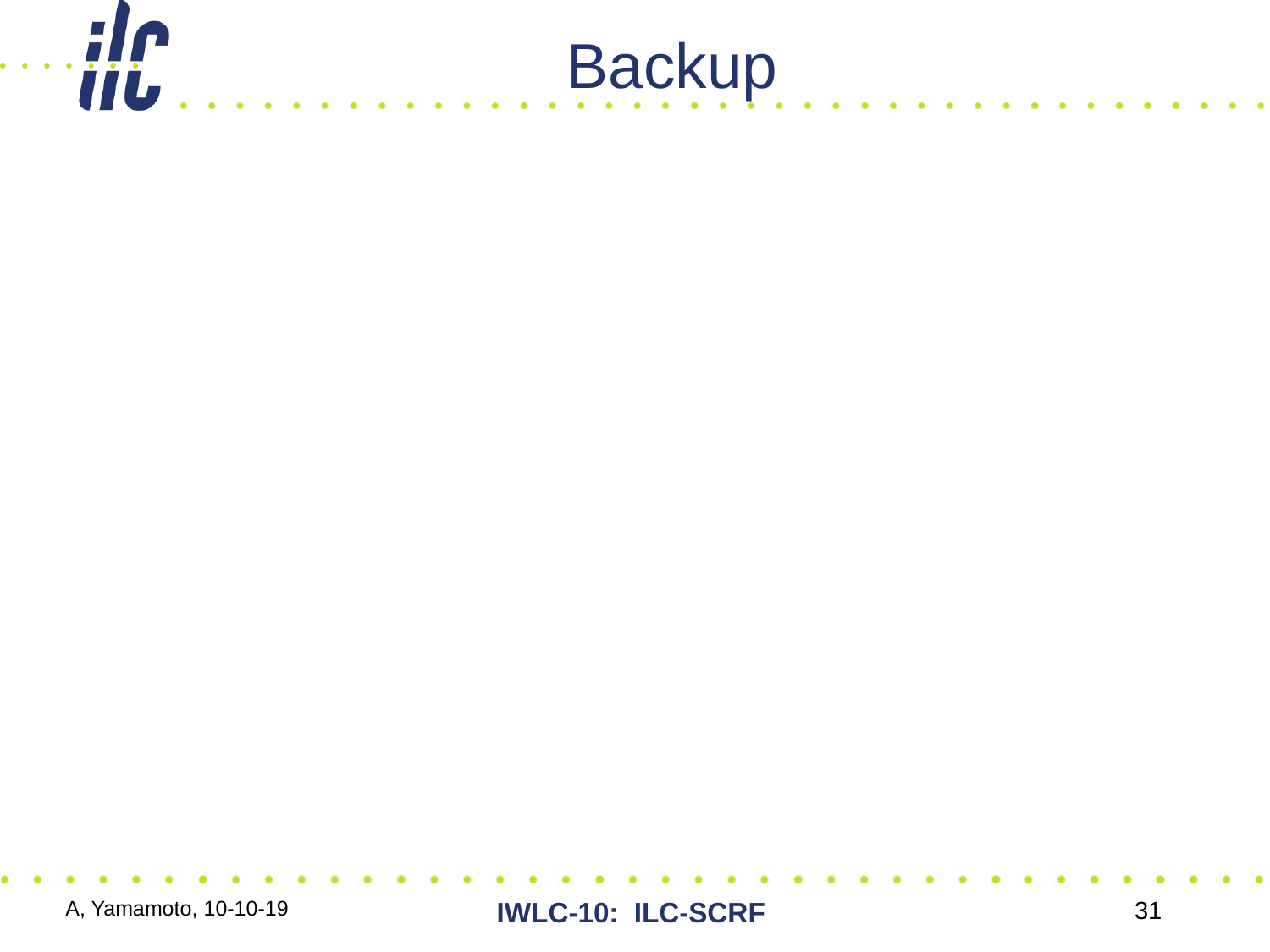

# Backup
A, Yamamoto, 10-10-19
IWLC-10:  ILC-SCRF
31